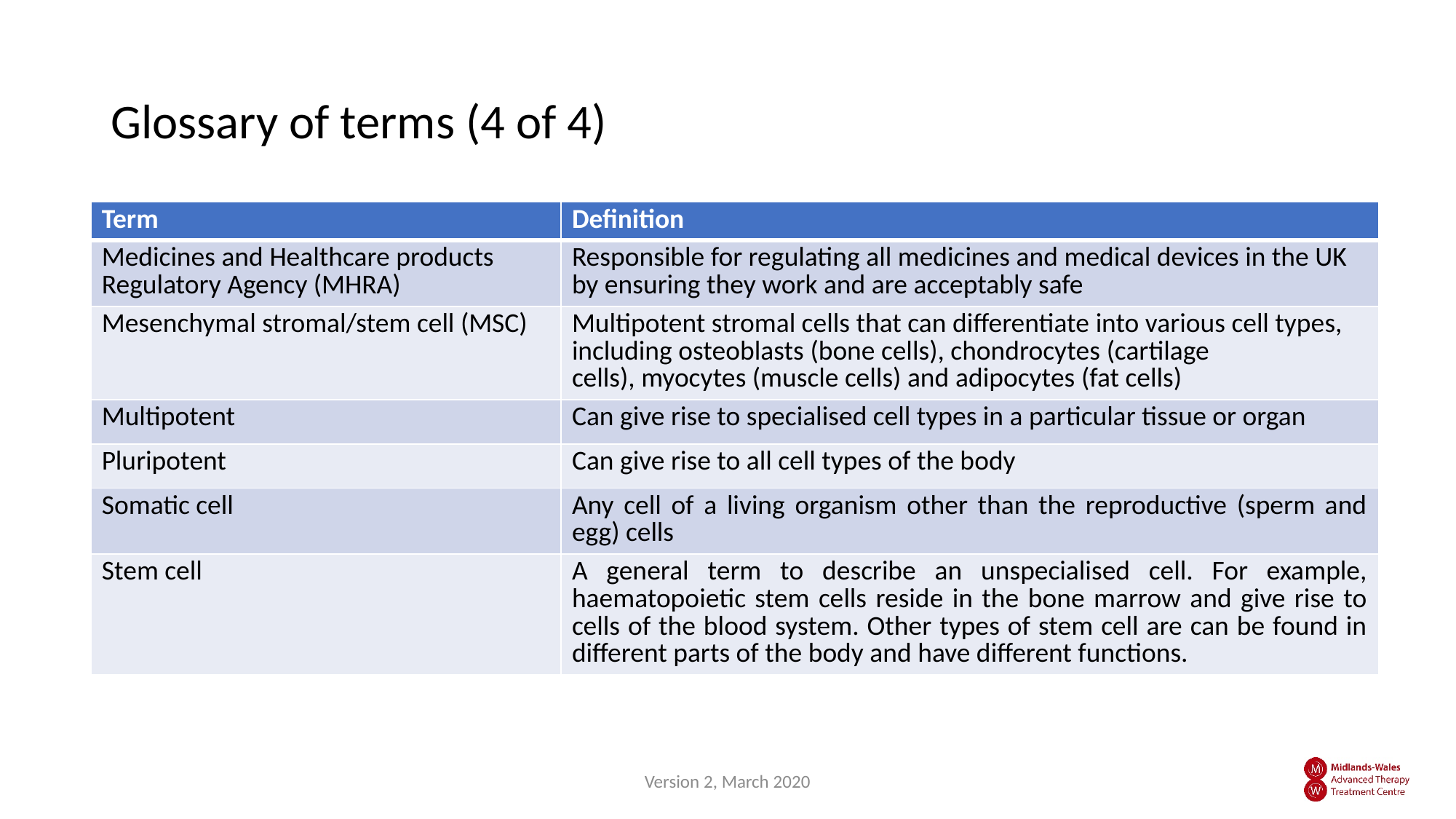

# Glossary of terms (4 of 4)
| Term | Definition |
| --- | --- |
| Medicines and Healthcare products Regulatory Agency (MHRA) | Responsible for regulating all medicines and medical devices in the UK by ensuring they work and are acceptably safe |
| Mesenchymal stromal/stem cell (MSC) | Multipotent stromal cells that can differentiate into various cell types, including osteoblasts (bone cells), chondrocytes (cartilage cells), myocytes (muscle cells) and adipocytes (fat cells) |
| Multipotent | Can give rise to specialised cell types in a particular tissue or organ |
| Pluripotent | Can give rise to all cell types of the body |
| Somatic cell | Any cell of a living organism other than the reproductive (sperm and egg) cells |
| Stem cell | A general term to describe an unspecialised cell. For example, haematopoietic stem cells reside in the bone marrow and give rise to cells of the blood system. Other types of stem cell are can be found in different parts of the body and have different functions. |
Version 2, March 2020